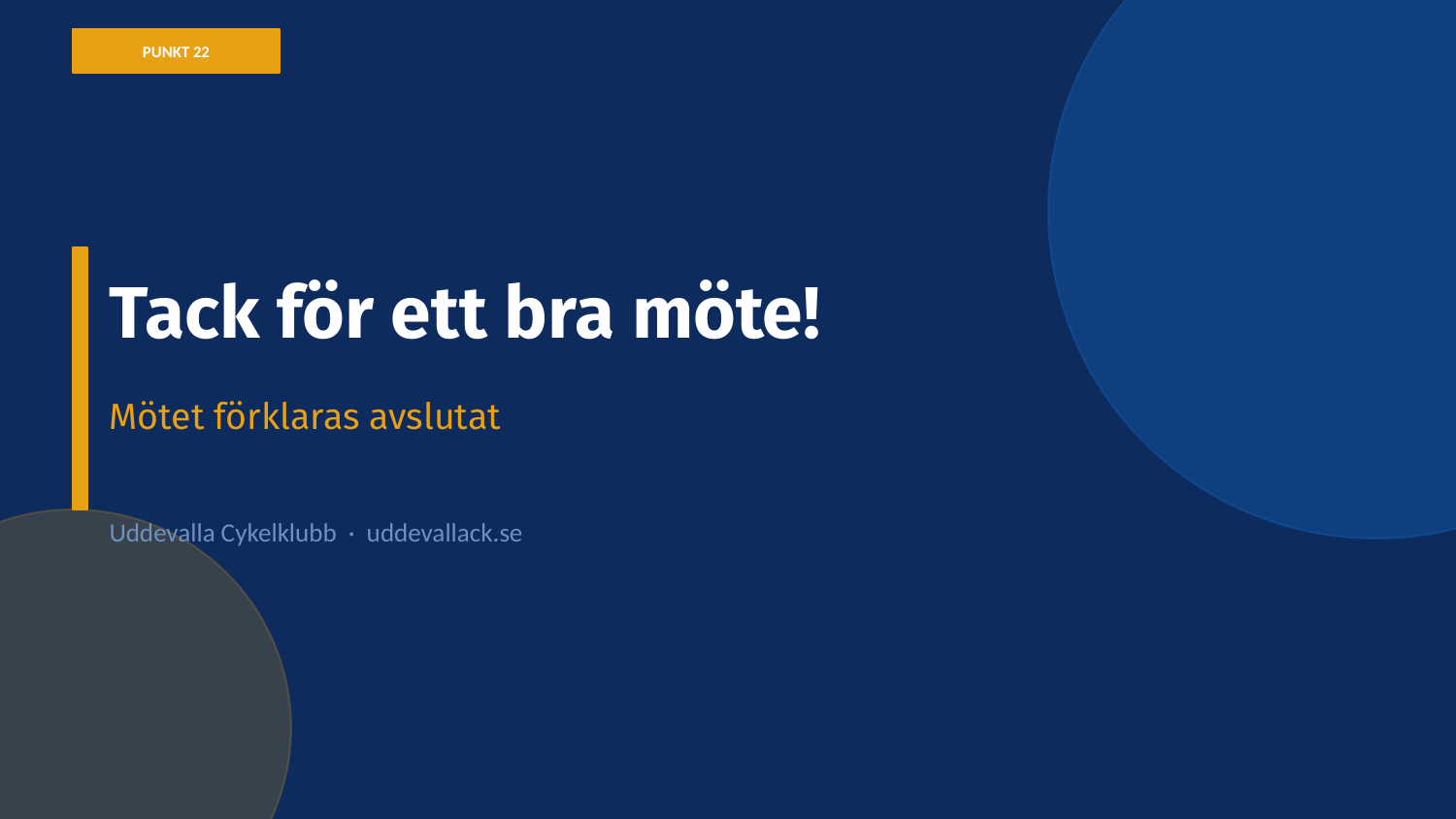

PUNKT 22

Tack för ett bra möte!
Mötet förklaras avslutat
Uddevalla Cykelklubb  ·  uddevallack.se